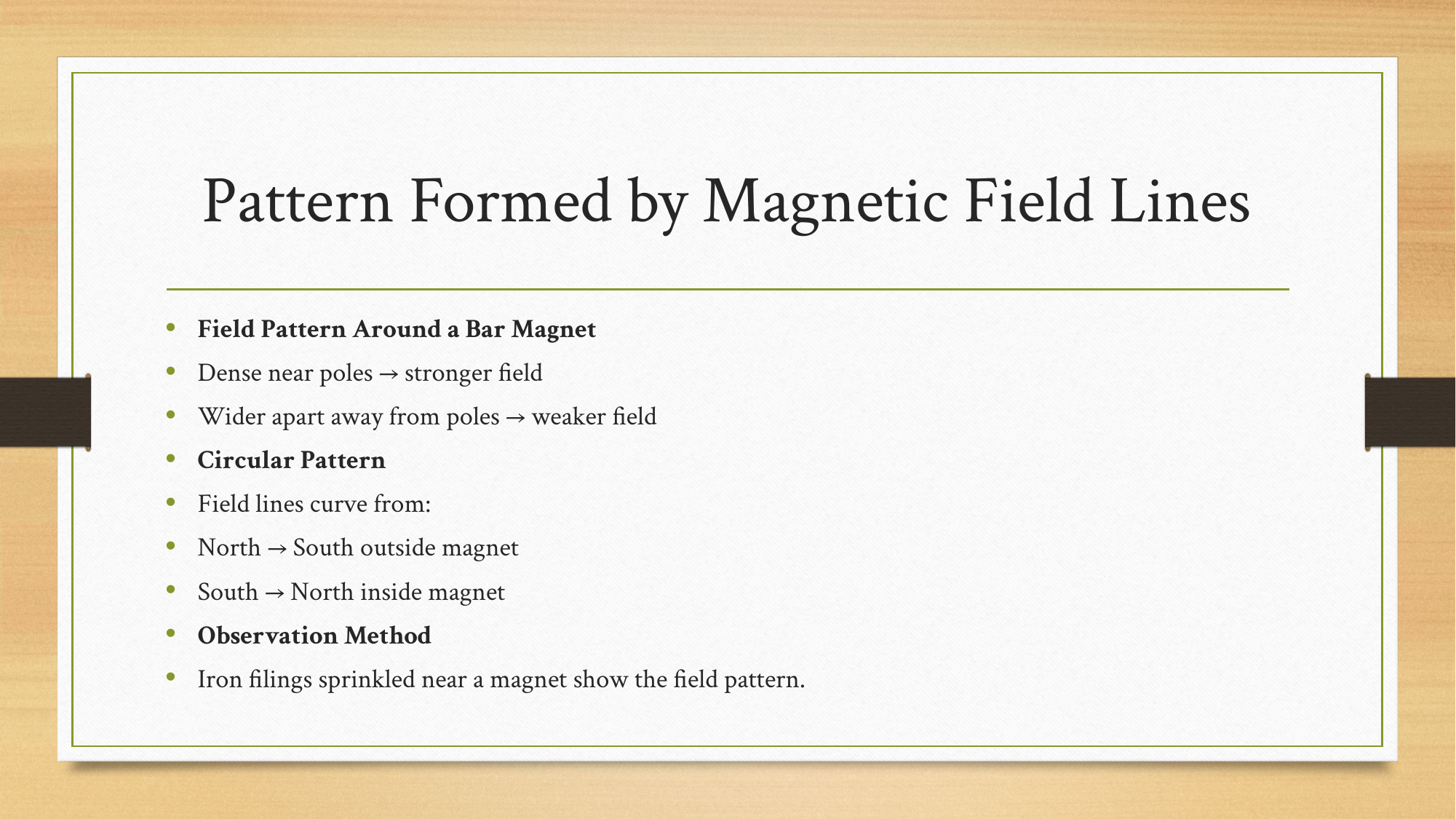

# Pattern Formed by Magnetic Field Lines
Field Pattern Around a Bar Magnet
Dense near poles → stronger field
Wider apart away from poles → weaker field
Circular Pattern
Field lines curve from:
North → South outside magnet
South → North inside magnet
Observation Method
Iron filings sprinkled near a magnet show the field pattern.